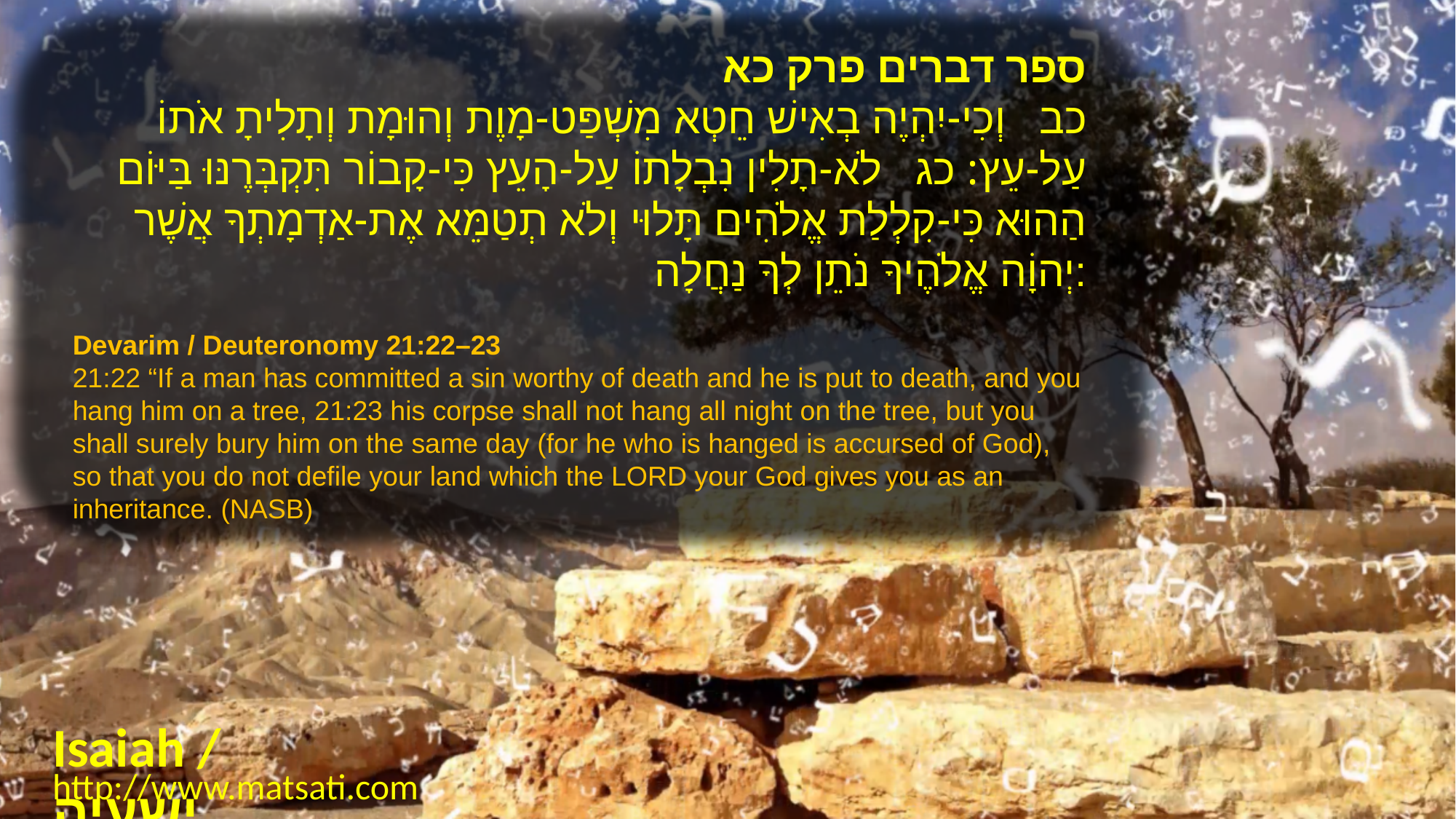

ספר דברים פרק כא
כב   וְכִי-יִהְיֶה בְאִישׁ חֵטְא מִשְׁפַּט-מָוֶת וְהוּמָת וְתָלִיתָ אֹתוֹ עַל-עֵץ: כג   לֹא-תָלִין נִבְלָתוֹ עַל-הָעֵץ כִּי-קָבוֹר תִּקְבְּרֶנּוּ בַּיּוֹם הַהוּא כִּי-קִלְלַת אֱלֹהִים תָּלוּי וְלֹא תְטַמֵּא אֶת-אַדְמָתְךָ אֲשֶׁר יְהוָֹה אֱלֹהֶיךָ נֹתֵן לְךָ נַחֲלָה:
Devarim / Deuteronomy 21:22–23
21:22 “If a man has committed a sin worthy of death and he is put to death, and you hang him on a tree, 21:23 his corpse shall not hang all night on the tree, but you shall surely bury him on the same day (for he who is hanged is accursed of God), so that you do not defile your land which the LORD your God gives you as an inheritance. (NASB)
Isaiah / ישעיה
http://www.matsati.com